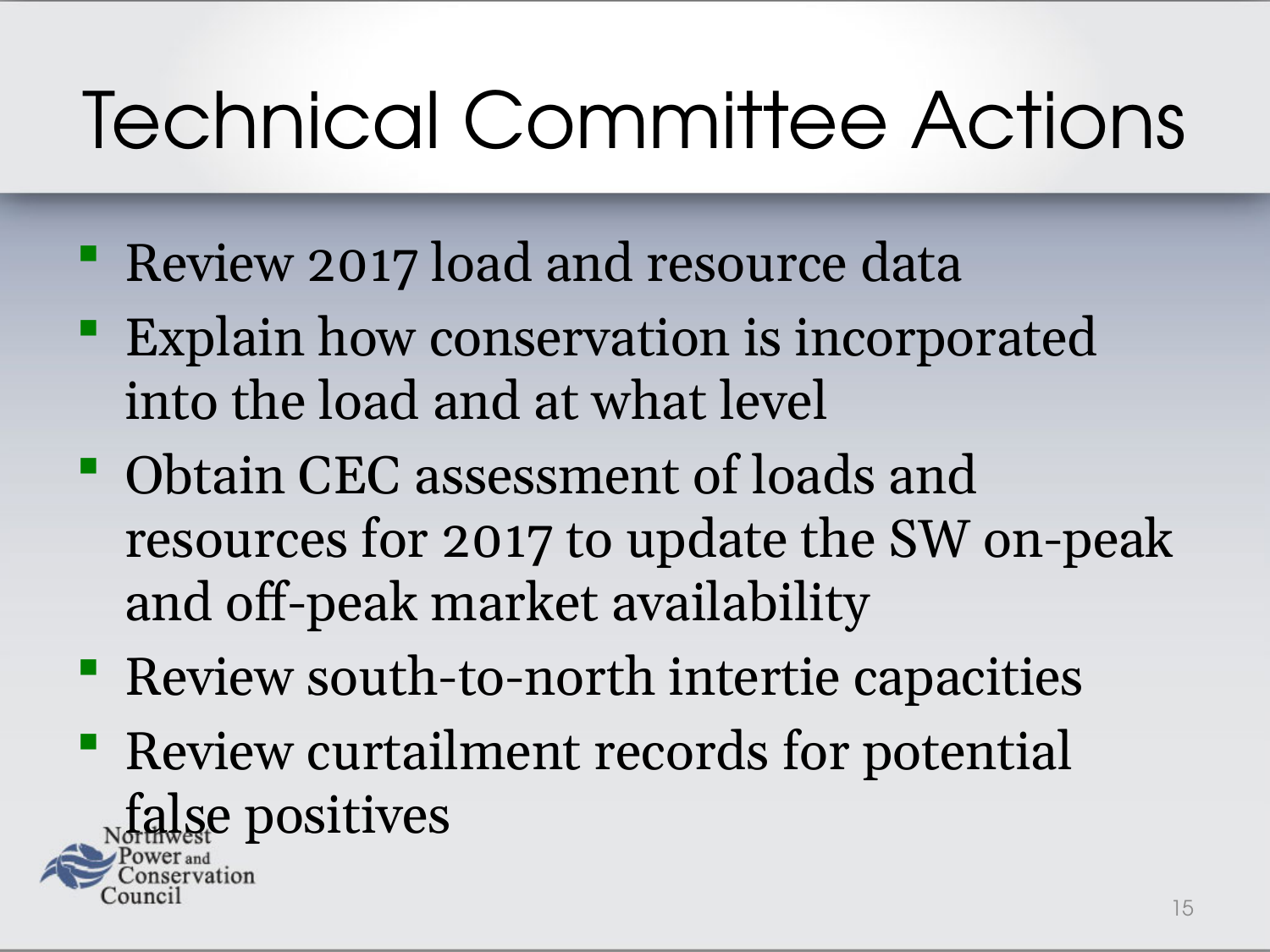

# Technical Committee Actions
Review 2017 load and resource data
Explain how conservation is incorporated into the load and at what level
Obtain CEC assessment of loads and resources for 2017 to update the SW on-peak and off-peak market availability
Review south-to-north intertie capacities
Review curtailment records for potential false positives

15